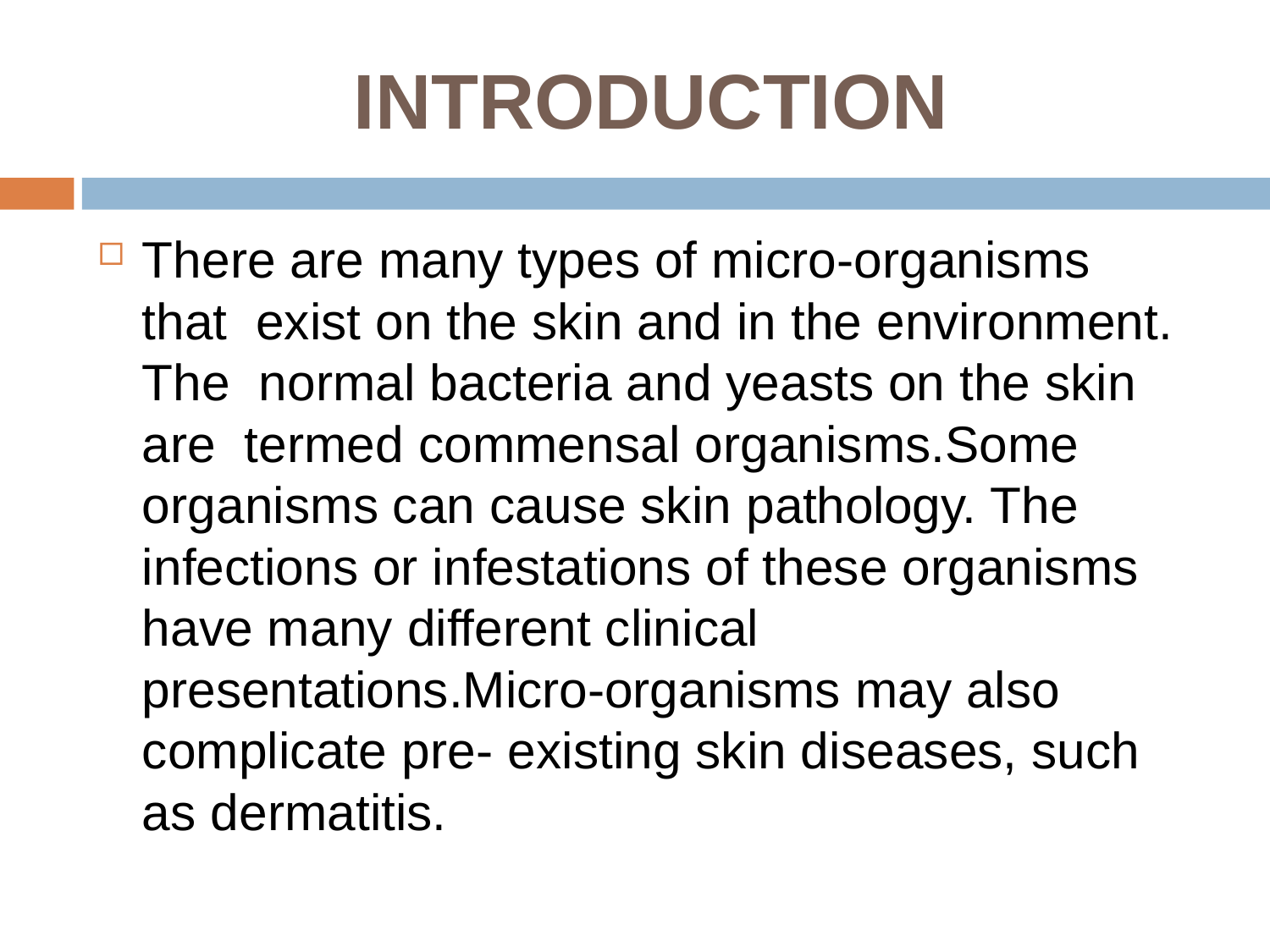

# INTRODUCTION
There are many types of micro-organisms that  exist on the skin and in the environment. The  normal bacteria and yeasts on the skin are  termed commensal organisms.Some  organisms can cause skin pathology. The  infections or infestations of these organisms  have many different clinical  presentations.Micro-organisms may also  complicate pre- existing skin diseases, such  as dermatitis.